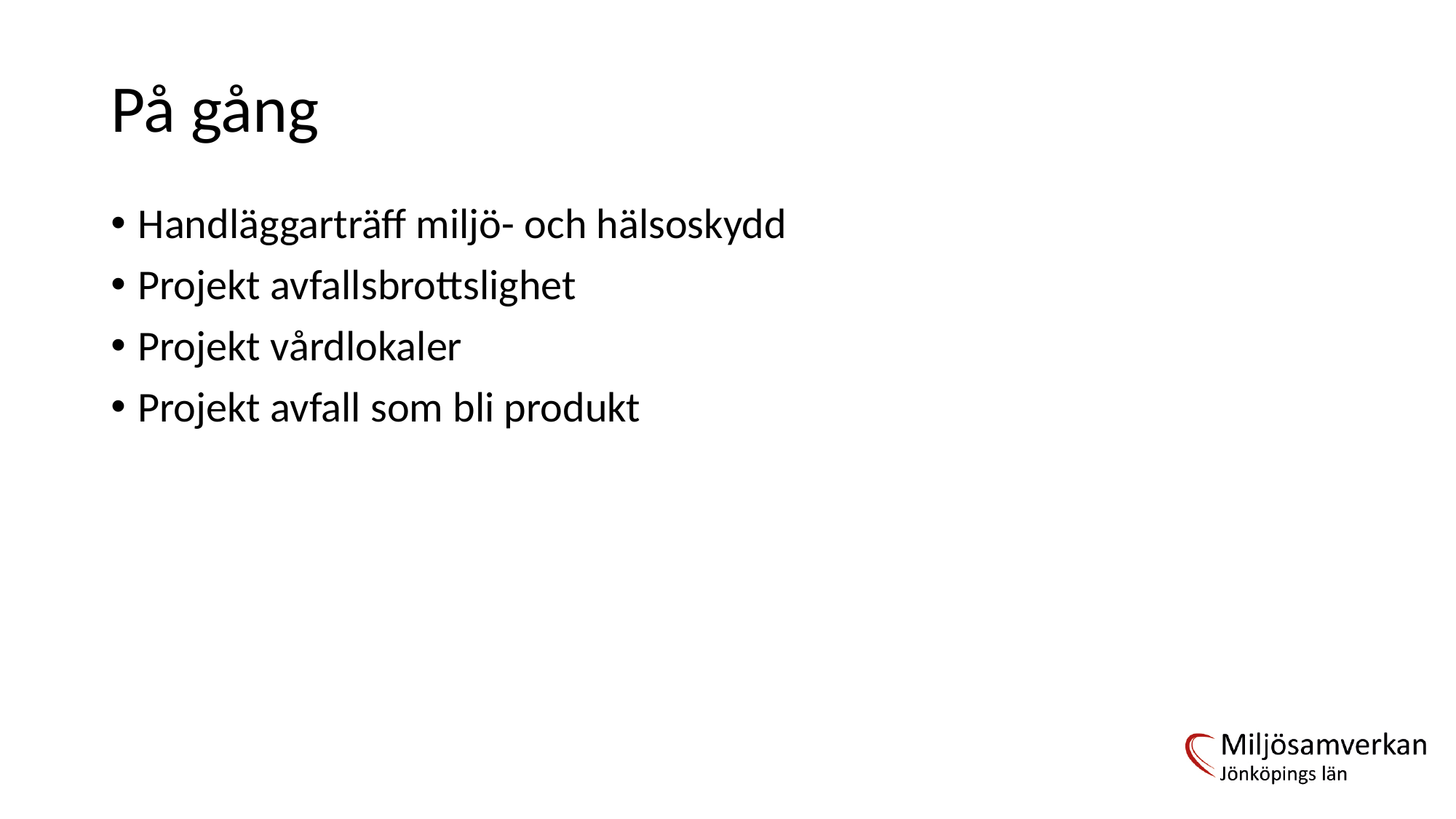

# På gång
Handläggarträff miljö- och hälsoskydd
Projekt avfallsbrottslighet
Projekt vårdlokaler
Projekt avfall som bli produkt